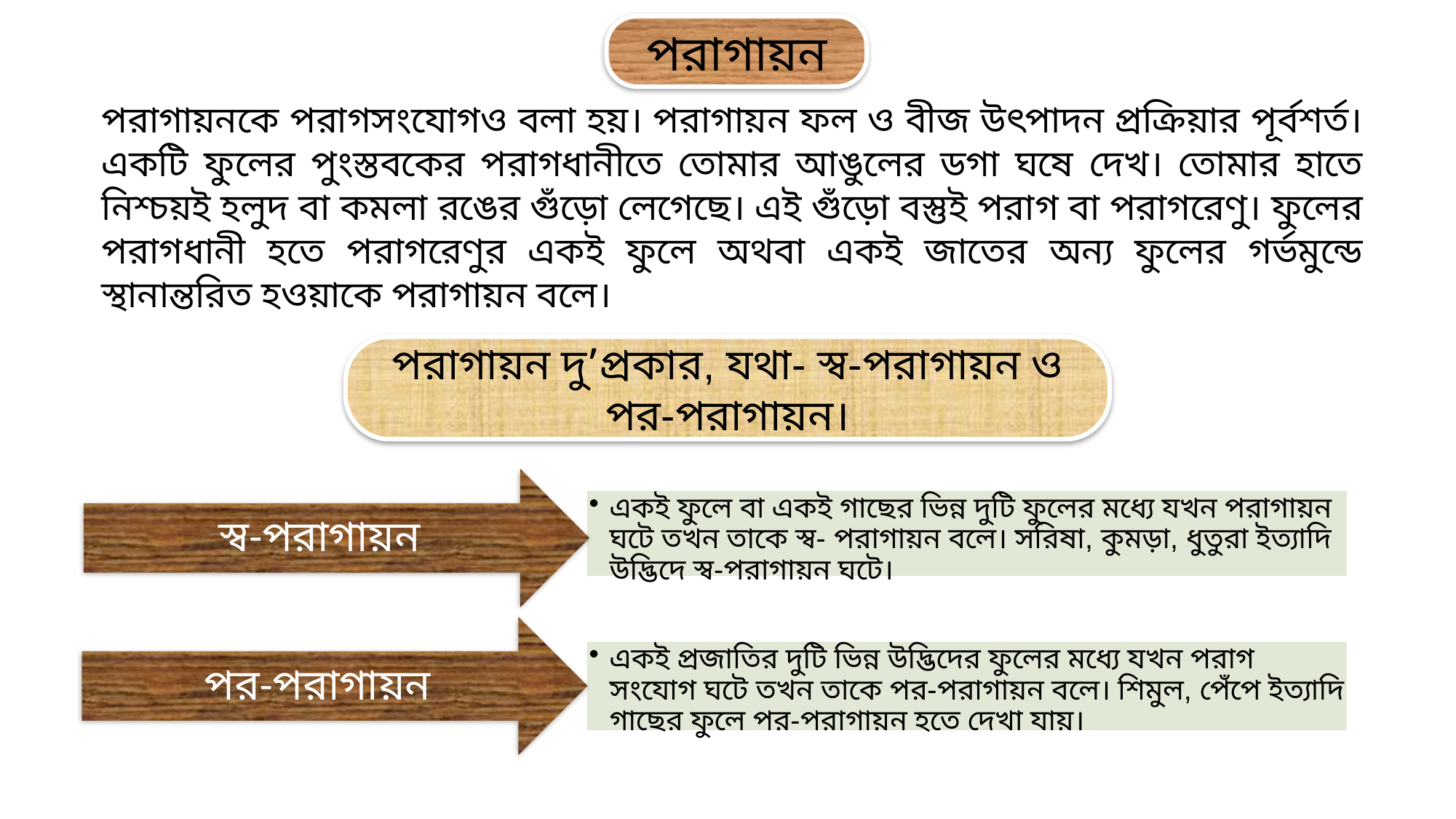

পরাগায়ন
পরাগায়নকে পরাগসংযোগও বলা হয়। পরাগায়ন ফল ও বীজ উৎপাদন প্রক্রিয়ার পূর্বশর্ত। একটি ফুলের পুংস্তবকের পরাগধানীতে তোমার আঙুলের ডগা ঘষে দেখ। তোমার হাতে নিশ্চয়ই হলুদ বা কমলা রঙের গুঁড়ো লেগেছে। এই গুঁড়ো বস্তুই পরাগ বা পরাগরেণু। ফুলের পরাগধানী হতে পরাগরেণুর একই ফুলে অথবা একই জাতের অন্য ফুলের গর্ভমুন্ডে স্থানান্তরিত হওয়াকে পরাগায়ন বলে।
পরাগায়ন দু’প্রকার, যথা- স্ব-পরাগায়ন ও পর-পরাগায়ন।
একই ফুলে বা একই গাছের ভিন্ন দুটি ফুলের মধ্যে যখন পরাগায়ন ঘটে তখন তাকে স্ব- পরাগায়ন বলে। সরিষা, কুমড়া, ধুতুরা ইত্যাদি উদ্ভিদে স্ব-পরাগায়ন ঘটে।
স্ব-পরাগায়ন
একই প্রজাতির দুটি ভিন্ন উদ্ভিদের ফুলের মধ্যে যখন পরাগ সংযোগ ঘটে তখন তাকে পর-পরাগায়ন বলে। শিমুল, পেঁপে ইত্যাদি গাছের ফুলে পর-পরাগায়ন হতে দেখা যায়।
পর-পরাগায়ন